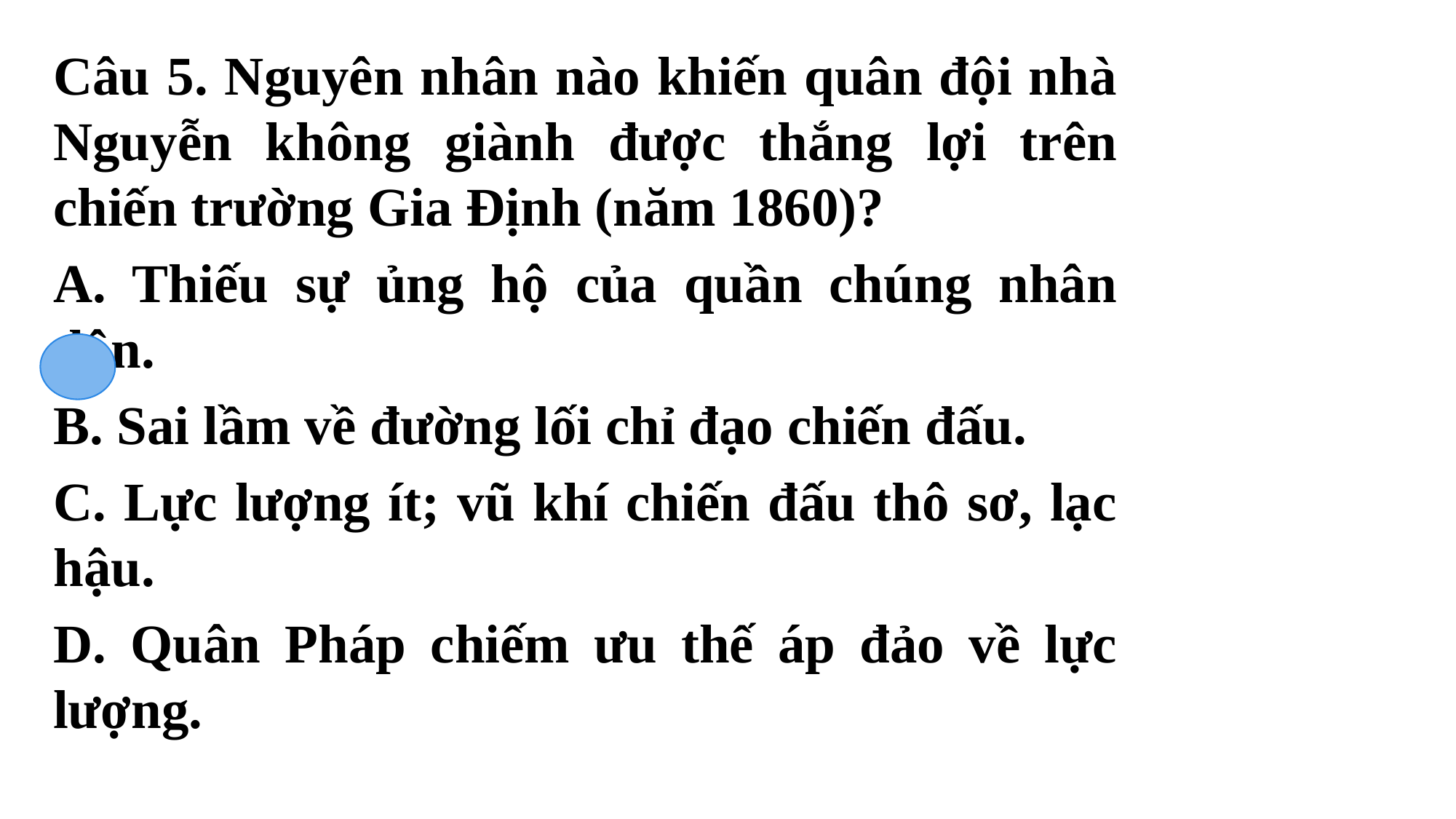

Câu 5. Nguyên nhân nào khiến quân đội nhà Nguyễn không giành được thắng lợi trên chiến trường Gia Định (năm 1860)?
A. Thiếu sự ủng hộ của quần chúng nhân dân.
B. Sai lầm về đường lối chỉ đạo chiến đấu.
C. Lực lượng ít; vũ khí chiến đấu thô sơ, lạc hậu.
D. Quân Pháp chiếm ưu thế áp đảo về lực lượng.